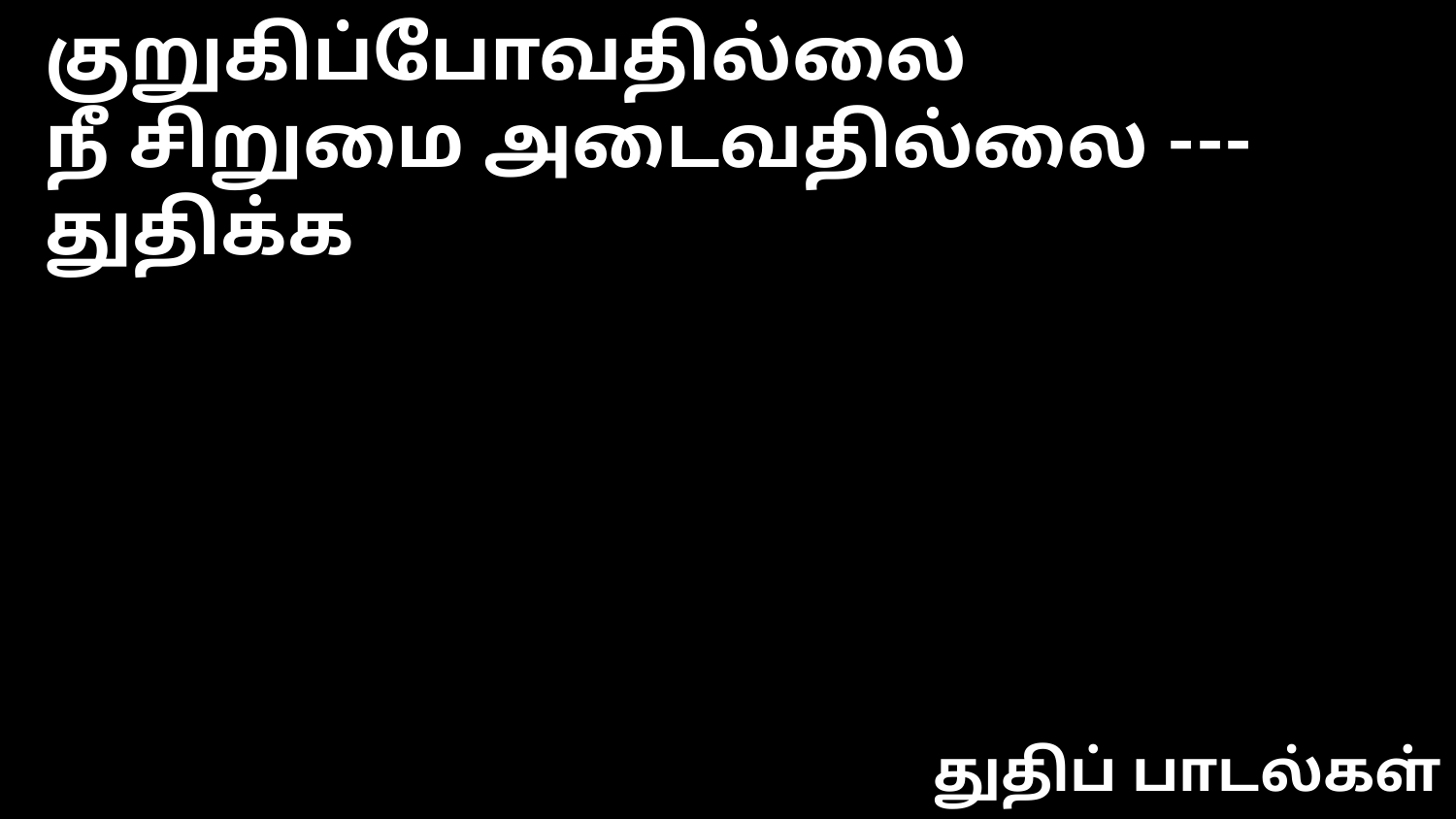

குறுகிப்போவதில்லை
நீ சிறுமை அடைவதில்லை --- துதிக்க

துதிப் பாடல்கள்